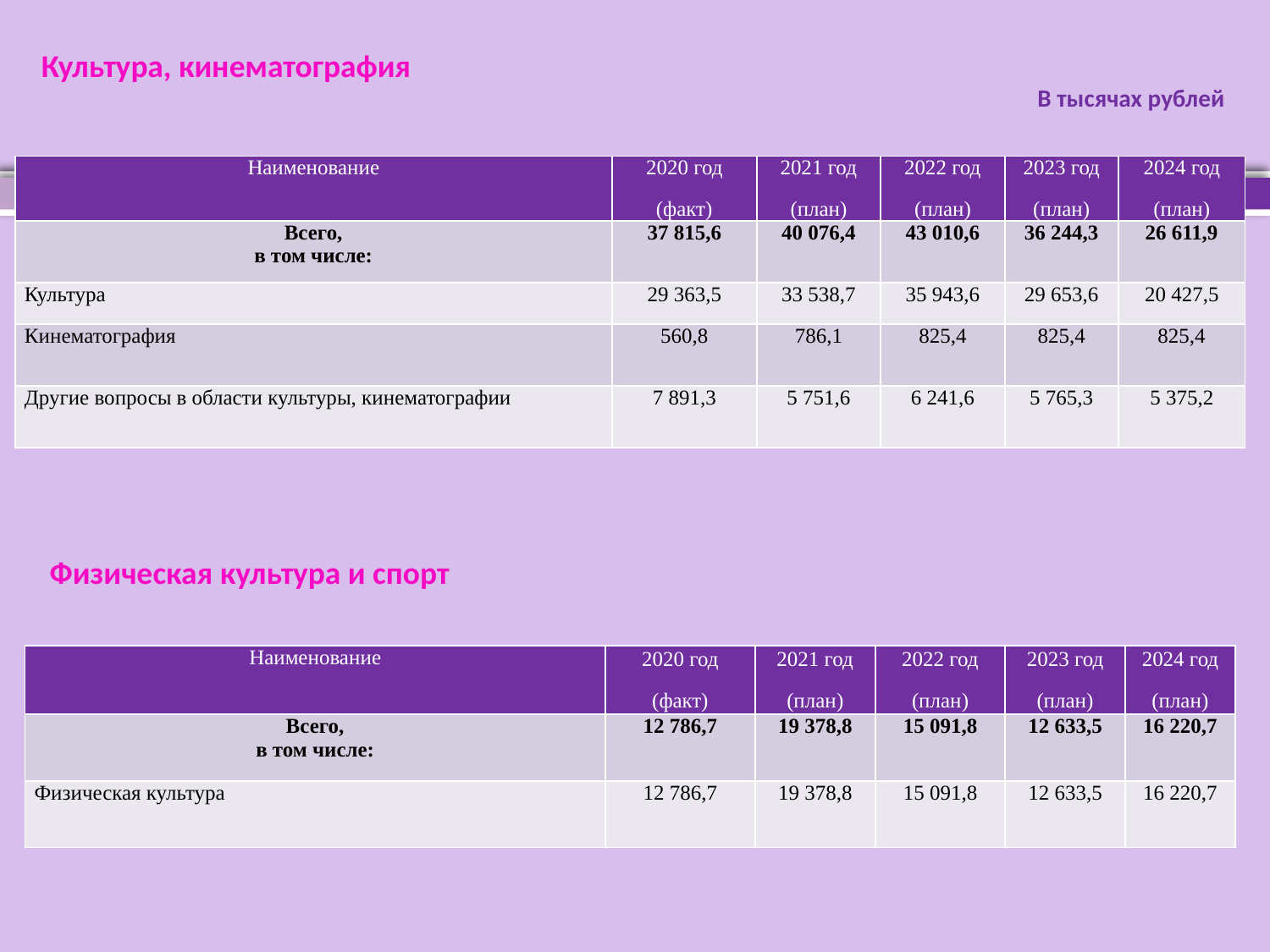

Культура, кинематография
В тысячах рублей
| Наименование | 2020 год (факт) | 2021 год (план) | 2022 год (план) | 2023 год (план) | 2024 год (план) |
| --- | --- | --- | --- | --- | --- |
| Всего, в том числе: | 37 815,6 | 40 076,4 | 43 010,6 | 36 244,3 | 26 611,9 |
| Культура | 29 363,5 | 33 538,7 | 35 943,6 | 29 653,6 | 20 427,5 |
| Кинематография | 560,8 | 786,1 | 825,4 | 825,4 | 825,4 |
| Другие вопросы в области культуры, кинематографии | 7 891,3 | 5 751,6 | 6 241,6 | 5 765,3 | 5 375,2 |
Физическая культура и спорт
| Наименование | 2020 год (факт) | 2021 год (план) | 2022 год (план) | 2023 год (план) | 2024 год (план) |
| --- | --- | --- | --- | --- | --- |
| Всего, в том числе: | 12 786,7 | 19 378,8 | 15 091,8 | 12 633,5 | 16 220,7 |
| Физическая культура | 12 786,7 | 19 378,8 | 15 091,8 | 12 633,5 | 16 220,7 |